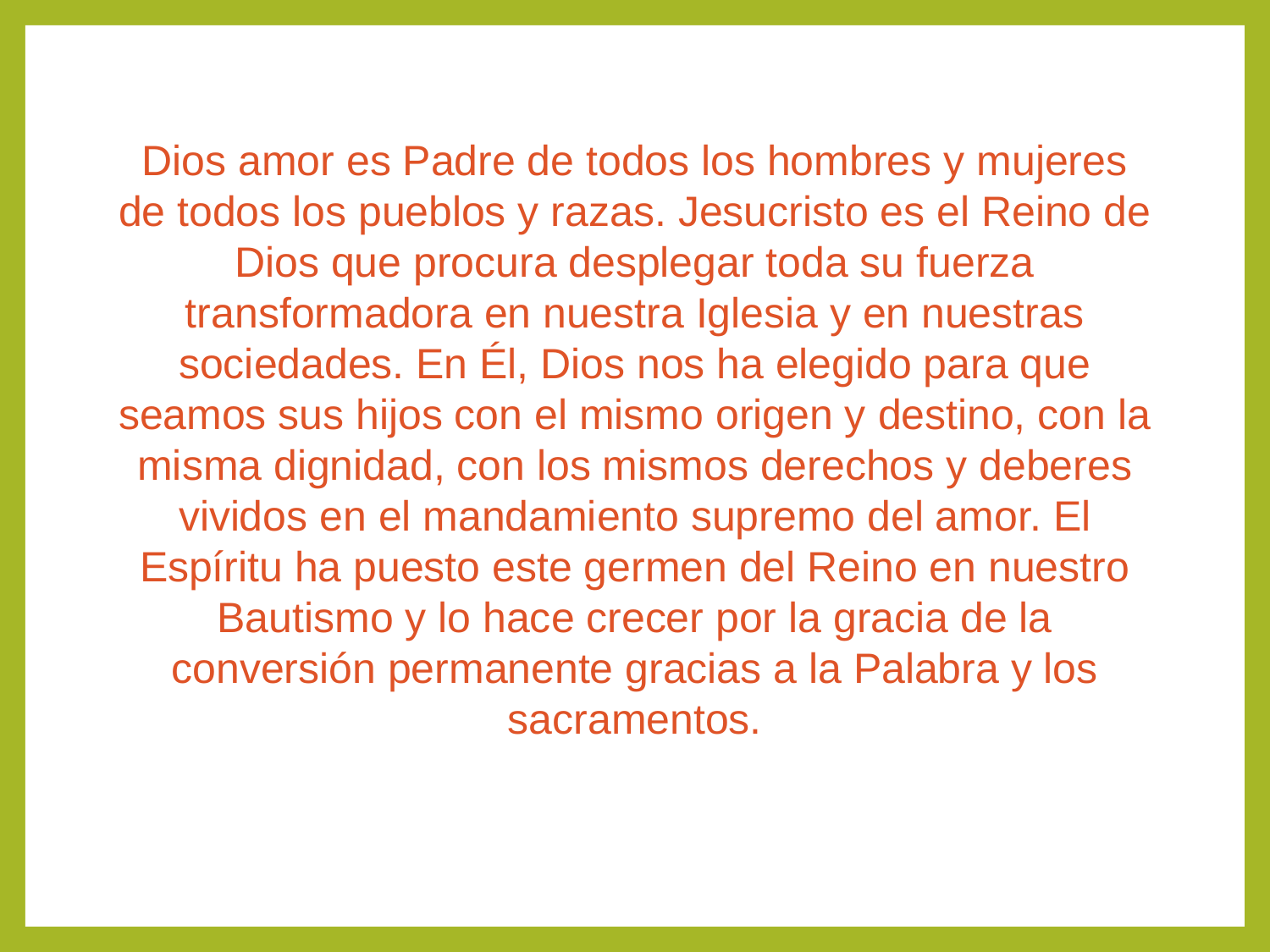

Dios amor es Padre de todos los hombres y mujeres de todos los pueblos y razas. Jesucristo es el Reino de Dios que procura desplegar toda su fuerza transformadora en nuestra Iglesia y en nuestras sociedades. En Él, Dios nos ha elegido para que seamos sus hijos con el mismo origen y destino, con la misma dignidad, con los mismos derechos y deberes vividos en el mandamiento supremo del amor. El Espíritu ha puesto este germen del Reino en nuestro Bautismo y lo hace crecer por la gracia de la conversión permanente gracias a la Palabra y los sacramentos.